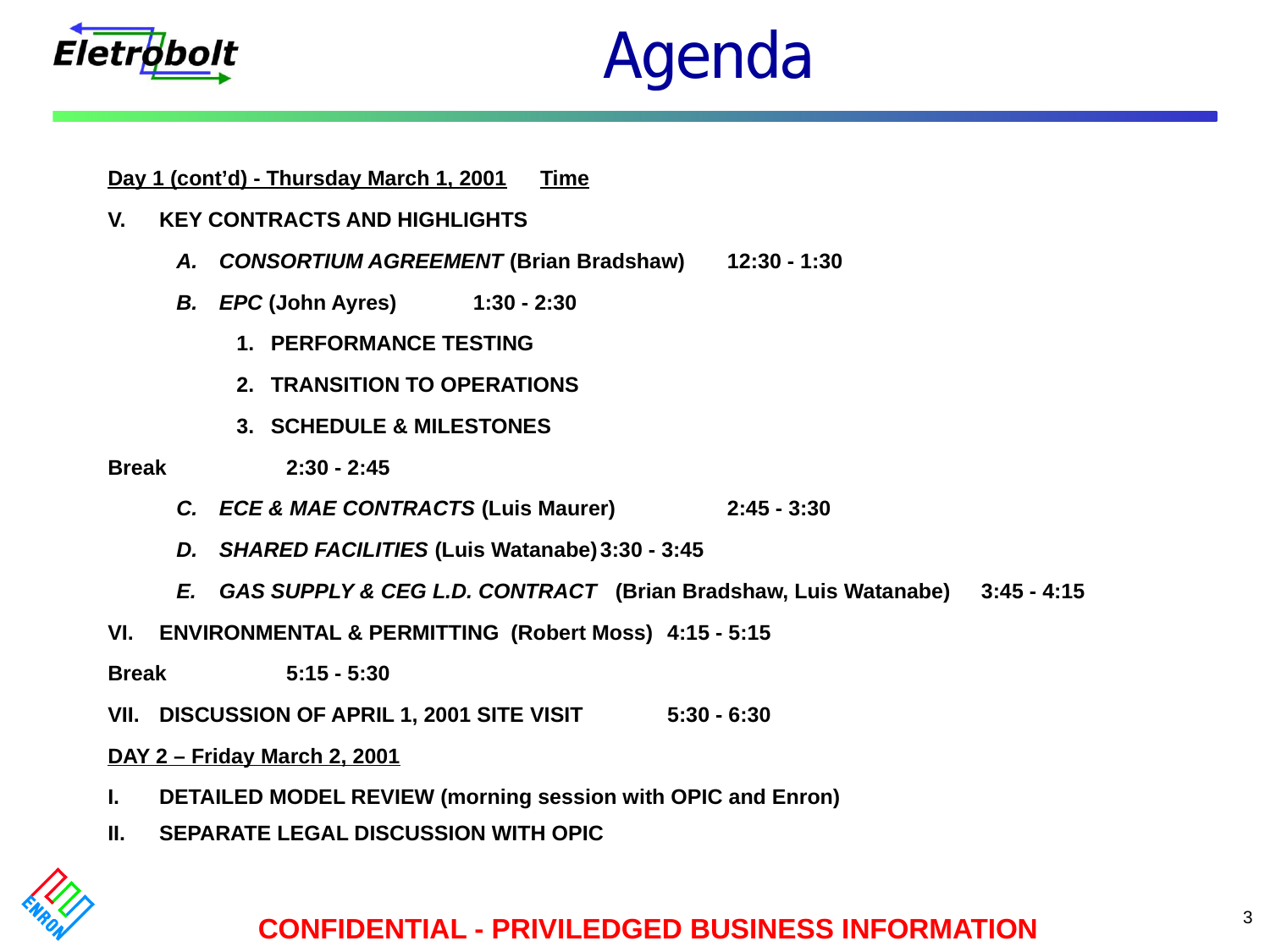

# Agenda
Day 1 (cont’d) - Thursday March 1, 2001	Time
V.	KEY CONTRACTS AND HIGHLIGHTS
A.	CONSORTIUM AGREEMENT (Brian Bradshaw)	12:30 - 1:30
B.	EPC (John Ayres)	1:30 - 2:30
1.	PERFORMANCE TESTING
2.	TRANSITION TO OPERATIONS
3.	SCHEDULE & MILESTONES
Break	2:30 - 2:45
C.	ECE & MAE CONTRACTS (Luis Maurer)	2:45 - 3:30
D.	SHARED FACILITIES (Luis Watanabe)	3:30 - 3:45
E.	GAS SUPPLY & CEG L.D. CONTRACT   (Brian Bradshaw, Luis Watanabe)	3:45 - 4:15
VI.	ENVIRONMENTAL & PERMITTING  (Robert Moss)	4:15 - 5:15
Break	5:15 - 5:30
VII.	DISCUSSION OF APRIL 1, 2001 SITE VISIT	5:30 - 6:30
DAY 2 – Friday March 2, 2001
I.	DETAILED MODEL REVIEW (morning session with OPIC and Enron)
II.	SEPARATE LEGAL DISCUSSION WITH OPIC